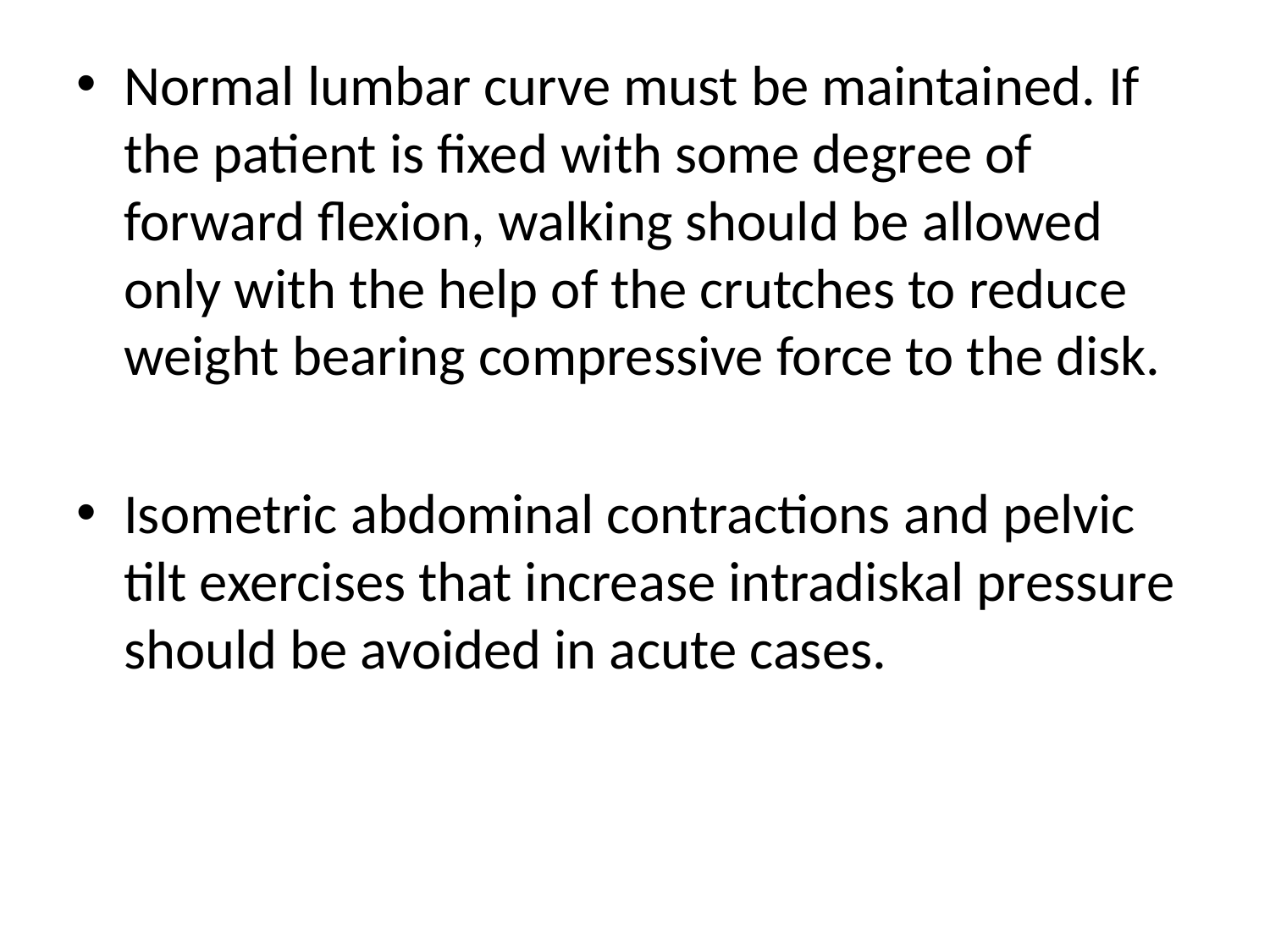

Normal lumbar curve must be maintained. If the patient is fixed with some degree of forward flexion, walking should be allowed only with the help of the crutches to reduce weight bearing compressive force to the disk.

Isometric abdominal contractions and pelvic tilt exercises that increase intradiskal pressure should be avoided in acute cases.